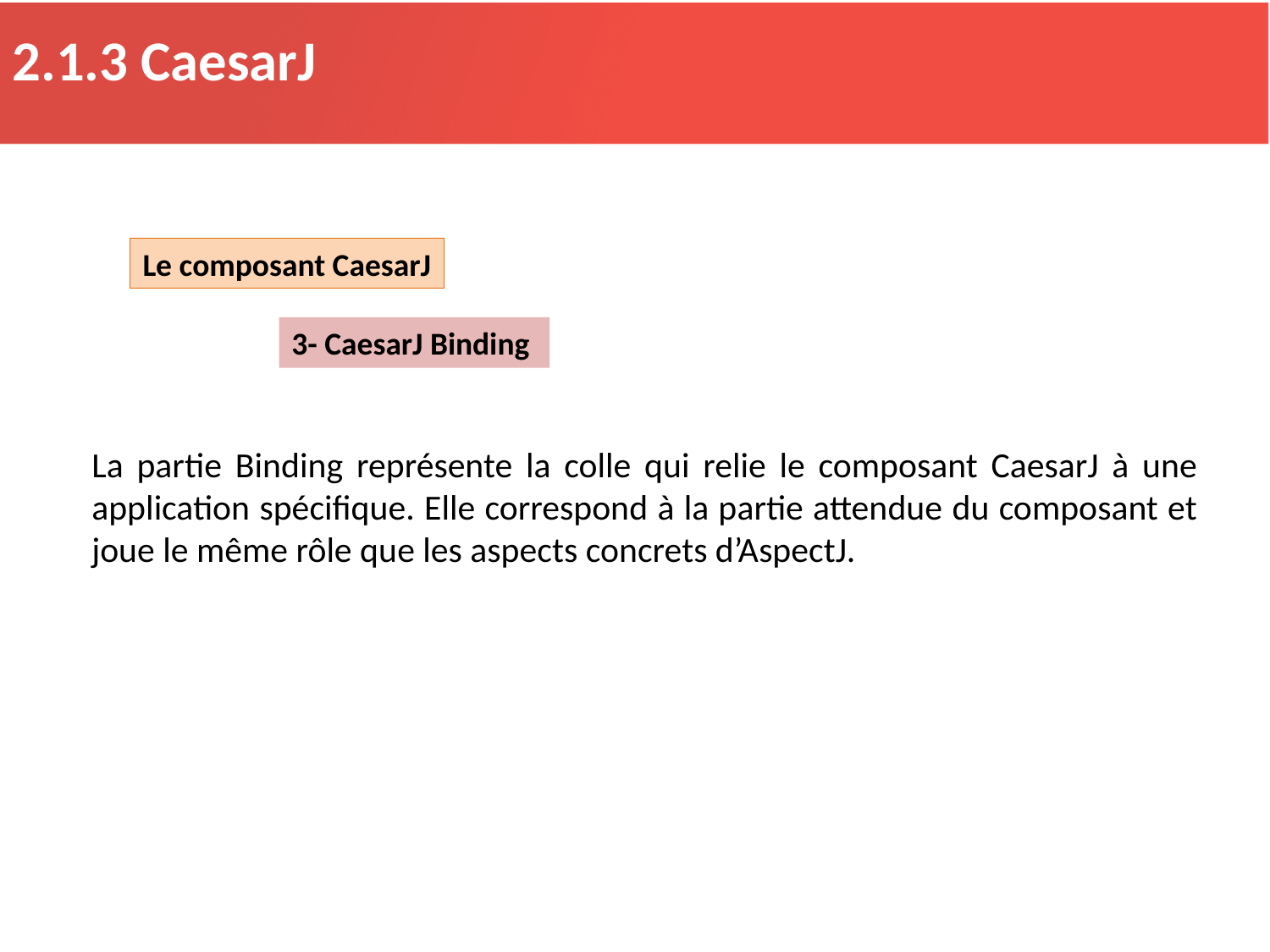

2.1.3 CaesarJ

Le composant CaesarJ
3- CaesarJ Binding
La partie Binding représente la colle qui relie le composant CaesarJ à une application spécifique. Elle correspond à la partie attendue du composant et joue le même rôle que les aspects concrets d’AspectJ.